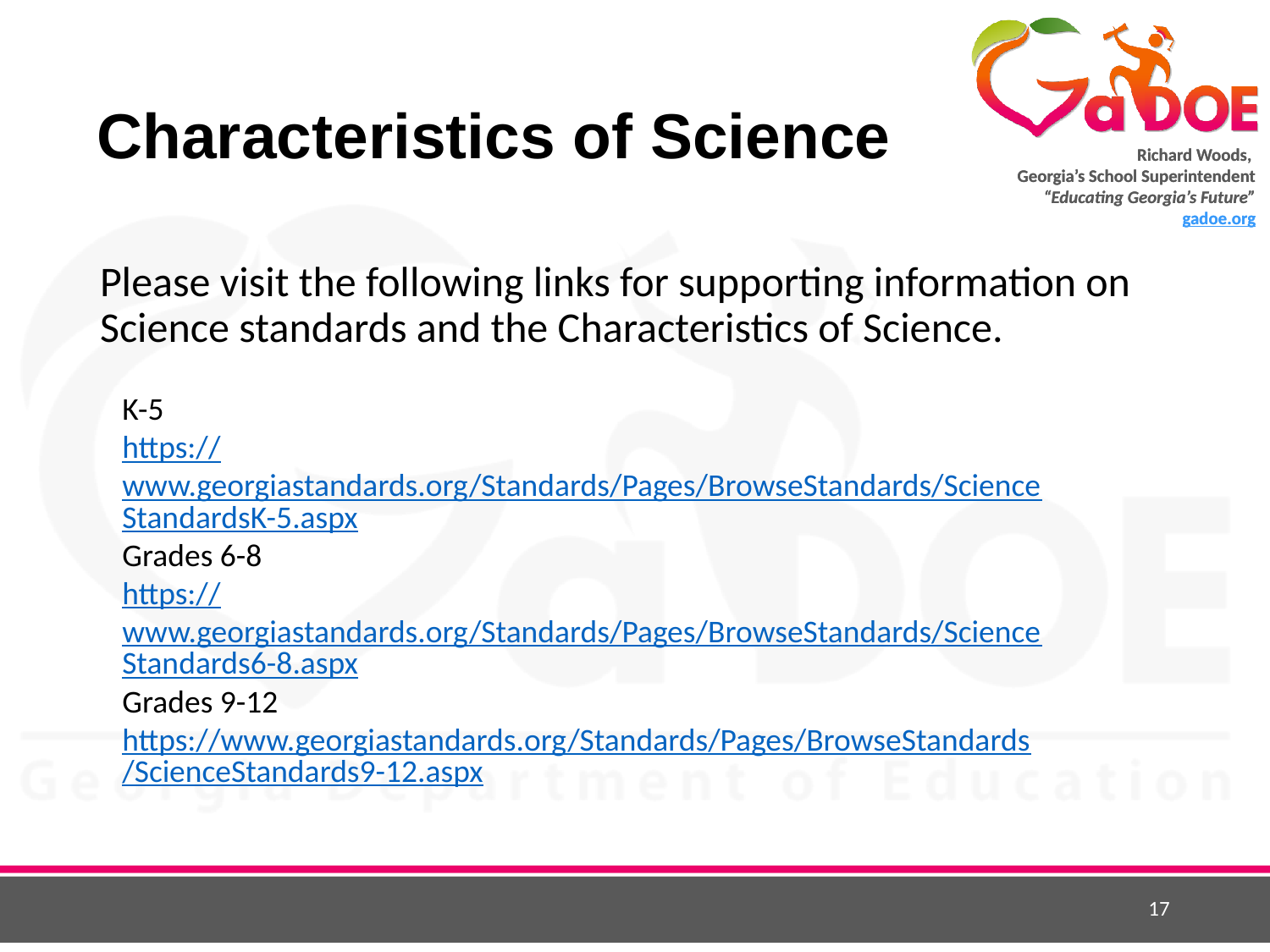

# Characteristics of Science
Please visit the following links for supporting information on Science standards and the Characteristics of Science.

K-5
https://www.georgiastandards.org/Standards/Pages/BrowseStandards/ScienceStandardsK-5.aspx
Grades 6-8
https://www.georgiastandards.org/Standards/Pages/BrowseStandards/ScienceStandards6-8.aspx
Grades 9-12
https://www.georgiastandards.org/Standards/Pages/BrowseStandards/ScienceStandards9-12.aspx
17